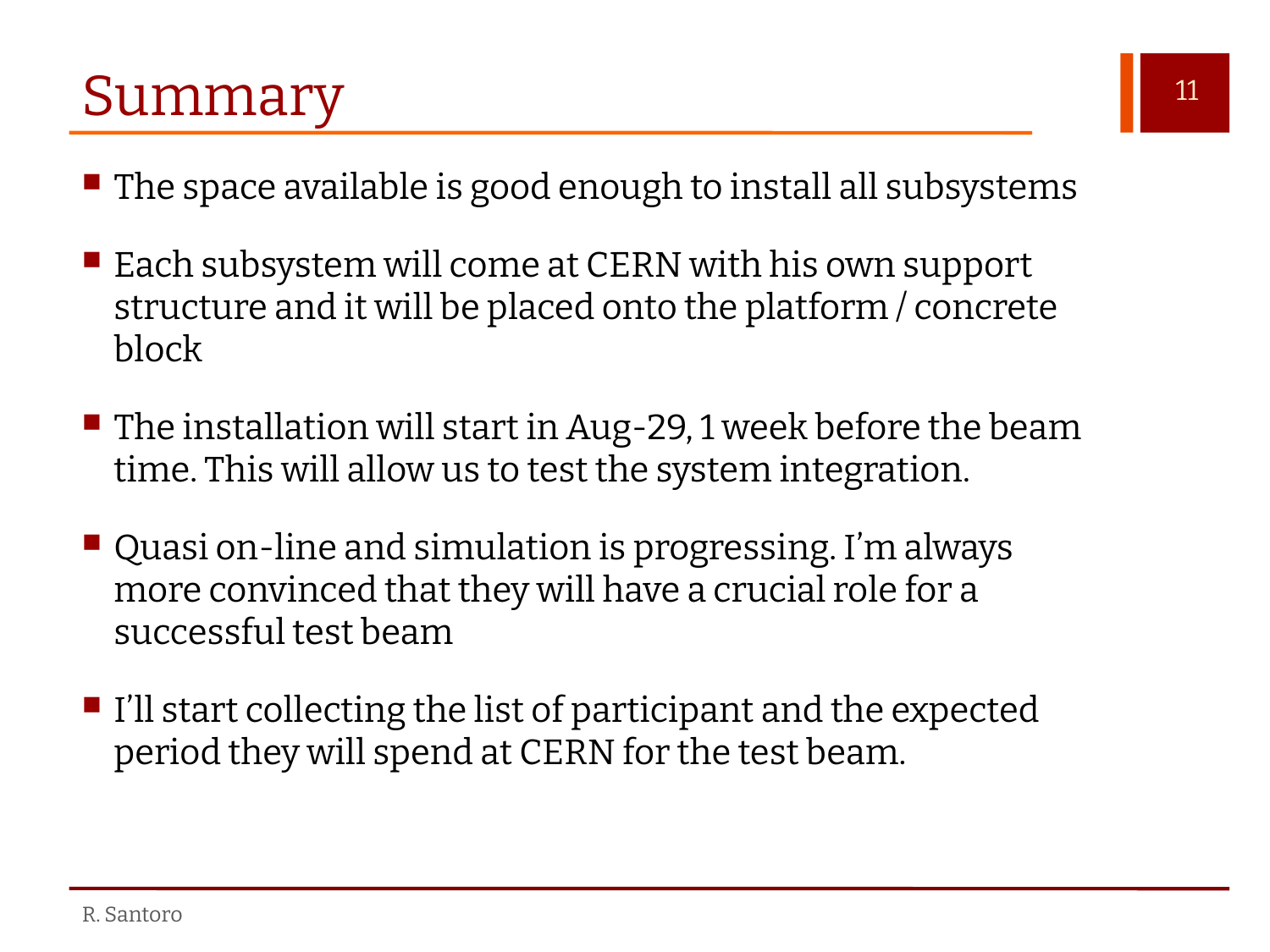

# Summary
The space available is good enough to install all subsystems
Each subsystem will come at CERN with his own support structure and it will be placed onto the platform / concrete block
The installation will start in Aug-29, 1 week before the beam time. This will allow us to test the system integration.
Quasi on-line and simulation is progressing. I’m always more convinced that they will have a crucial role for a successful test beam
I’ll start collecting the list of participant and the expected period they will spend at CERN for the test beam.
R. Santoro